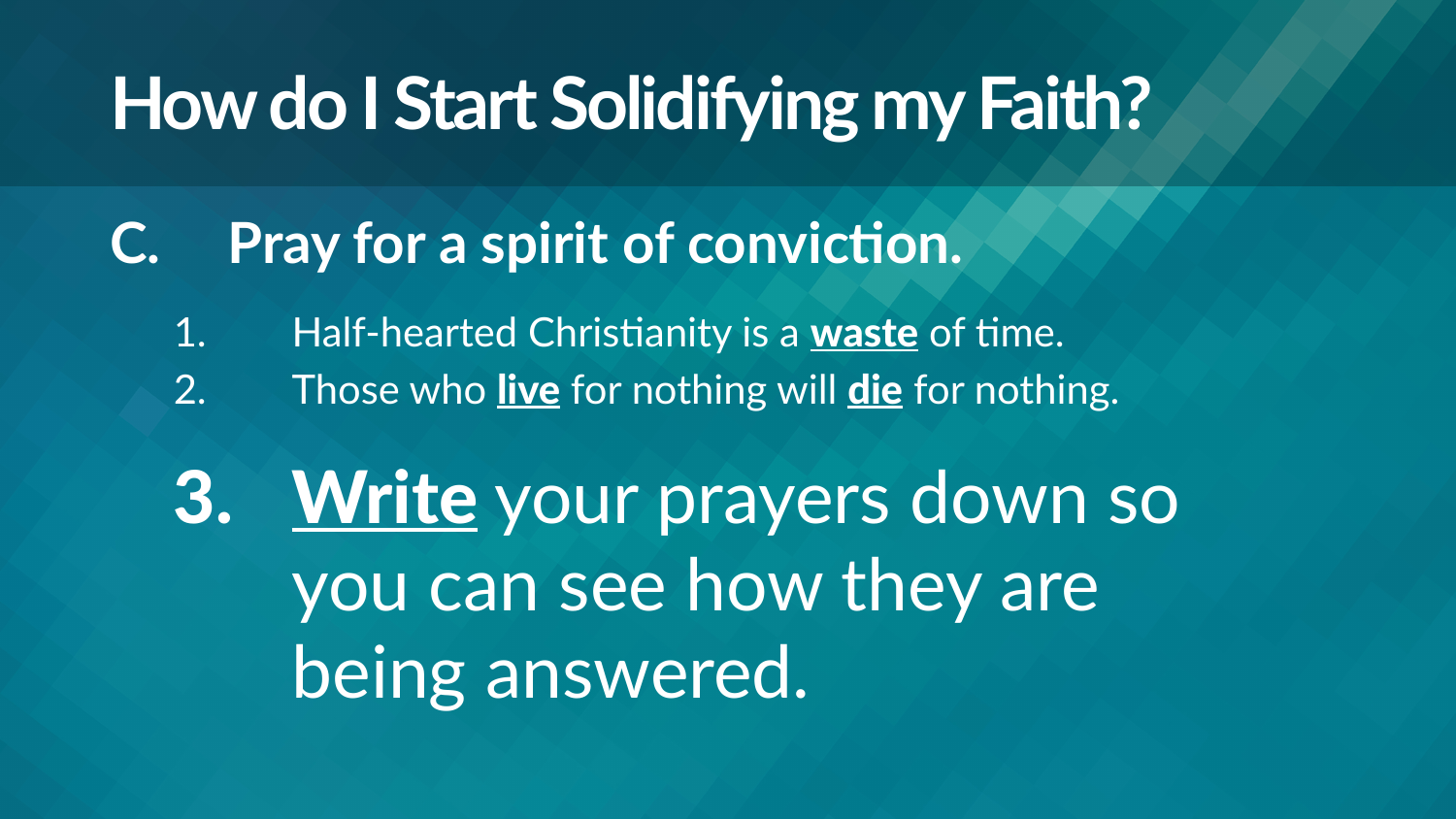

# How do I Start Solidifying my Faith?
Pray for a spirit of conviction.
Half-hearted Christianity is a waste of time.
Those who live for nothing will die for nothing.
Write your prayers down so
you can see how they are
being answered.